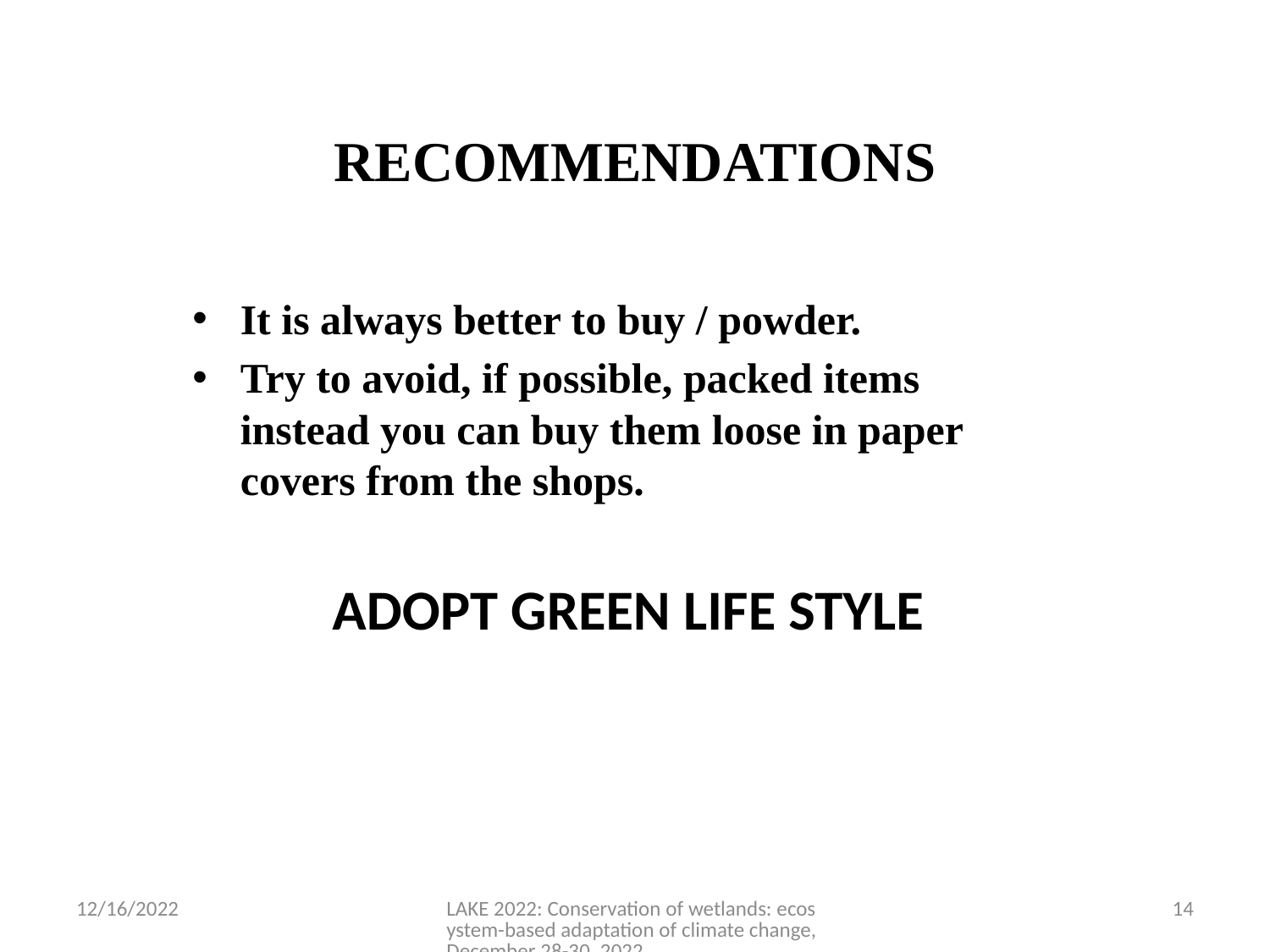

# RECOMMENDATIONS
It is always better to buy / powder.
Try to avoid, if possible, packed items instead you can buy them loose in paper covers from the shops.

           ADOPT GREEN LIFE STYLE
12/16/2022
LAKE 2022: Conservation of wetlands: ecosystem-based adaptation of climate change, December 28-30, 2022
14